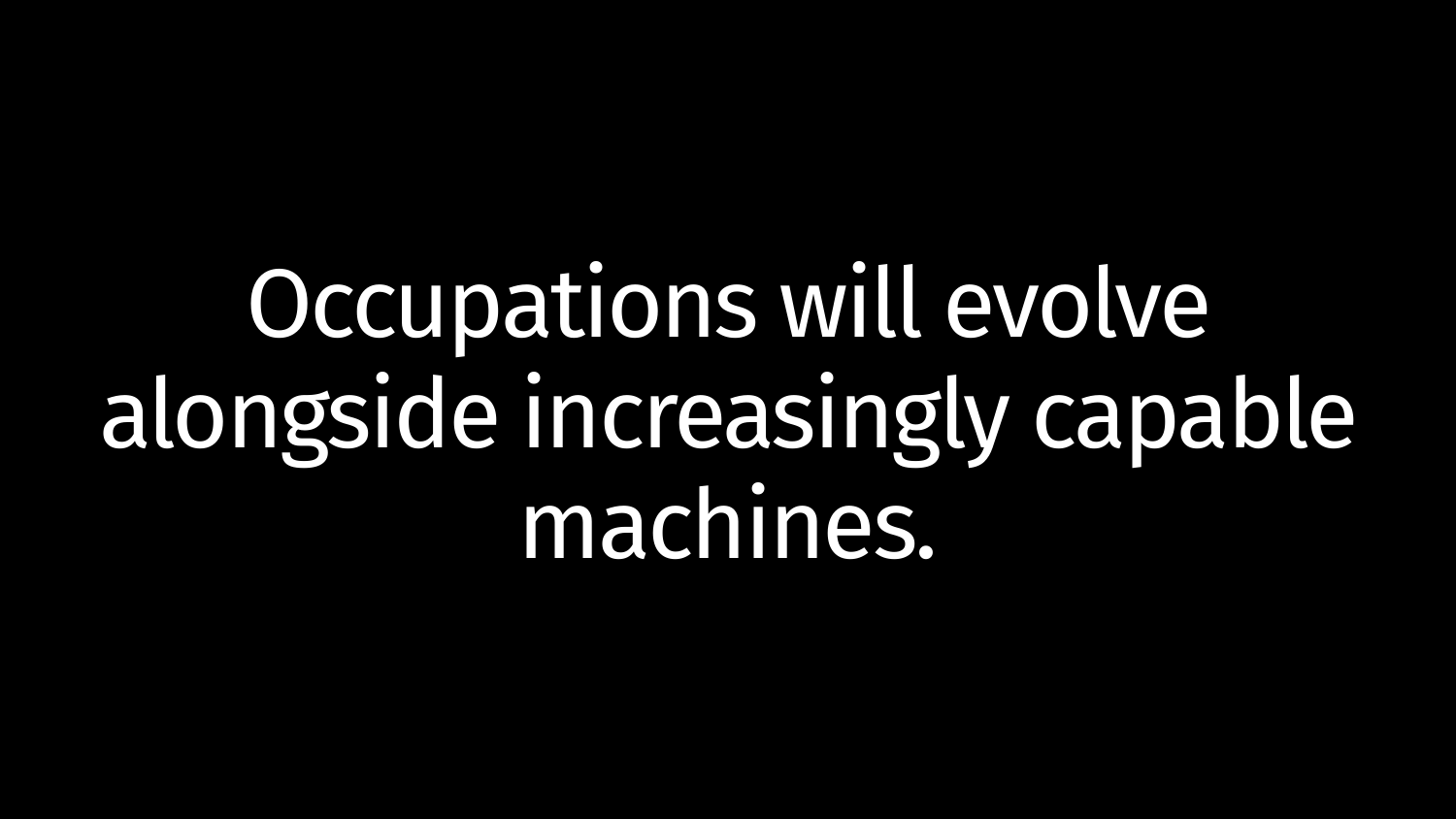

# Occupations will evolve alongside increasingly capable machines.